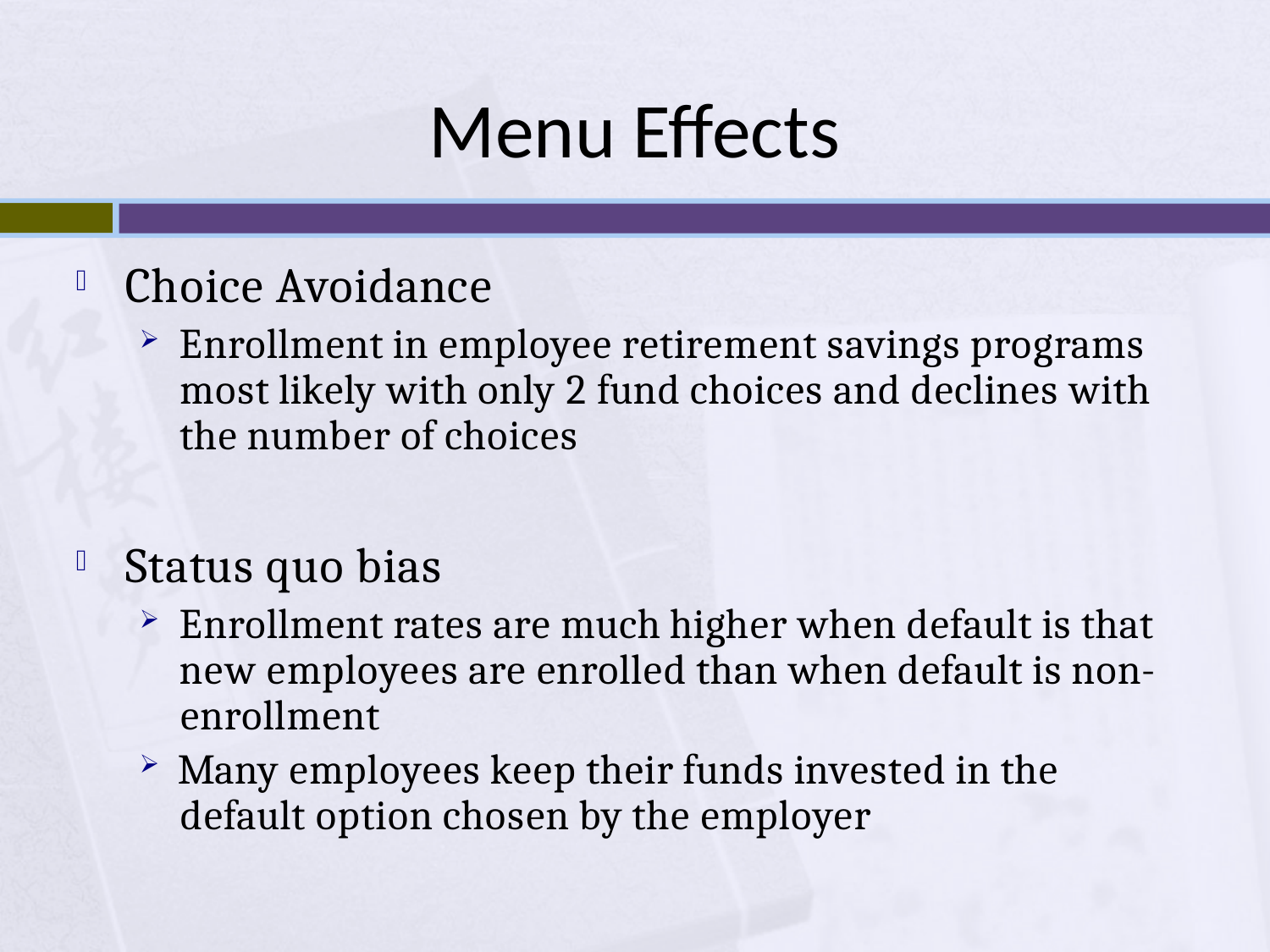

# Menu Effects
Choice Avoidance
Enrollment in employee retirement savings programs most likely with only 2 fund choices and declines with the number of choices

Status quo bias
Enrollment rates are much higher when default is that new employees are enrolled than when default is non-enrollment
Many employees keep their funds invested in the default option chosen by the employer